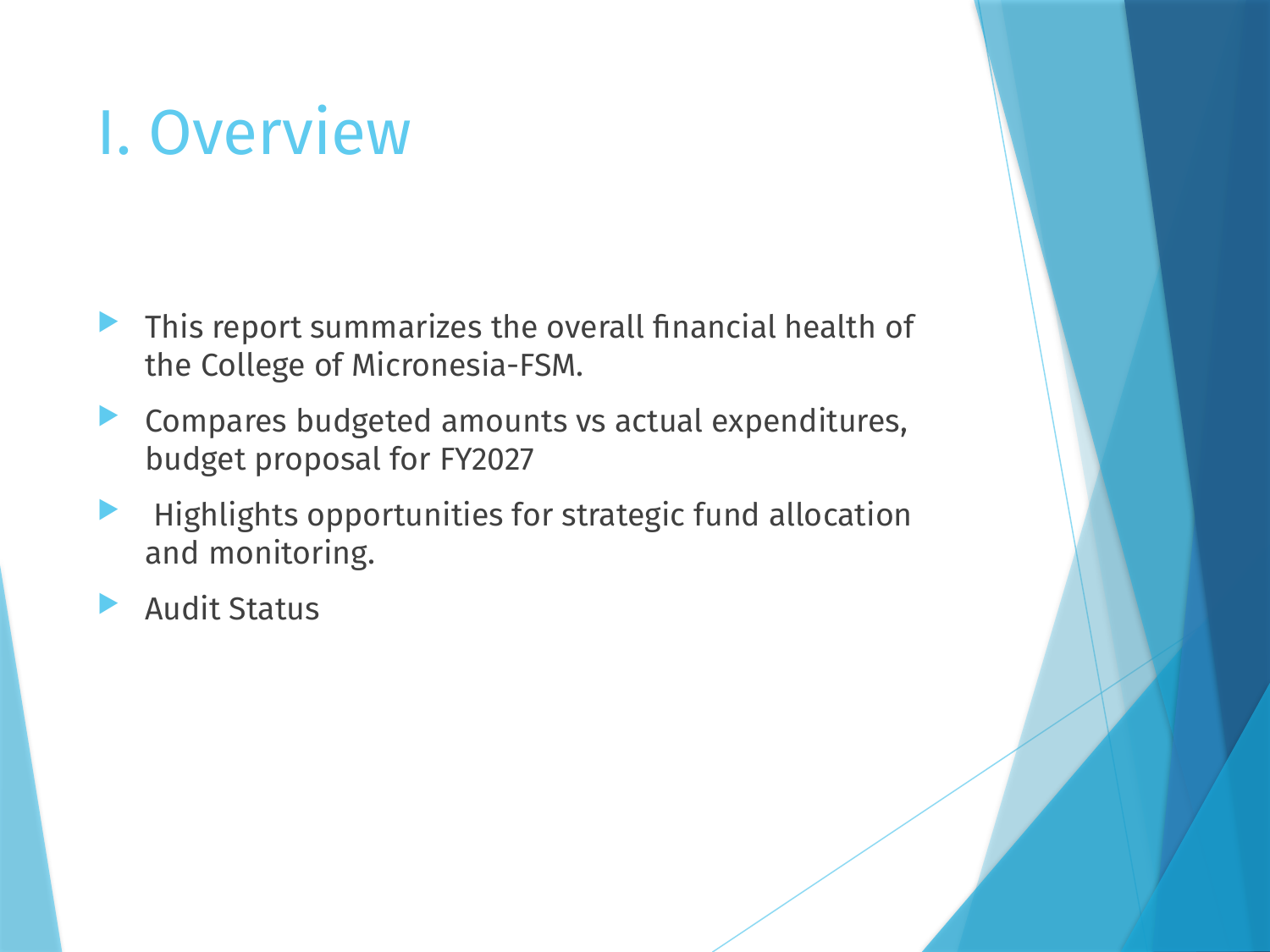

# I. Overview
This report summarizes the overall financial health of the College of Micronesia-FSM.
Compares budgeted amounts vs actual expenditures, budget proposal for FY2027
 Highlights opportunities for strategic fund allocation and monitoring.
Audit Status